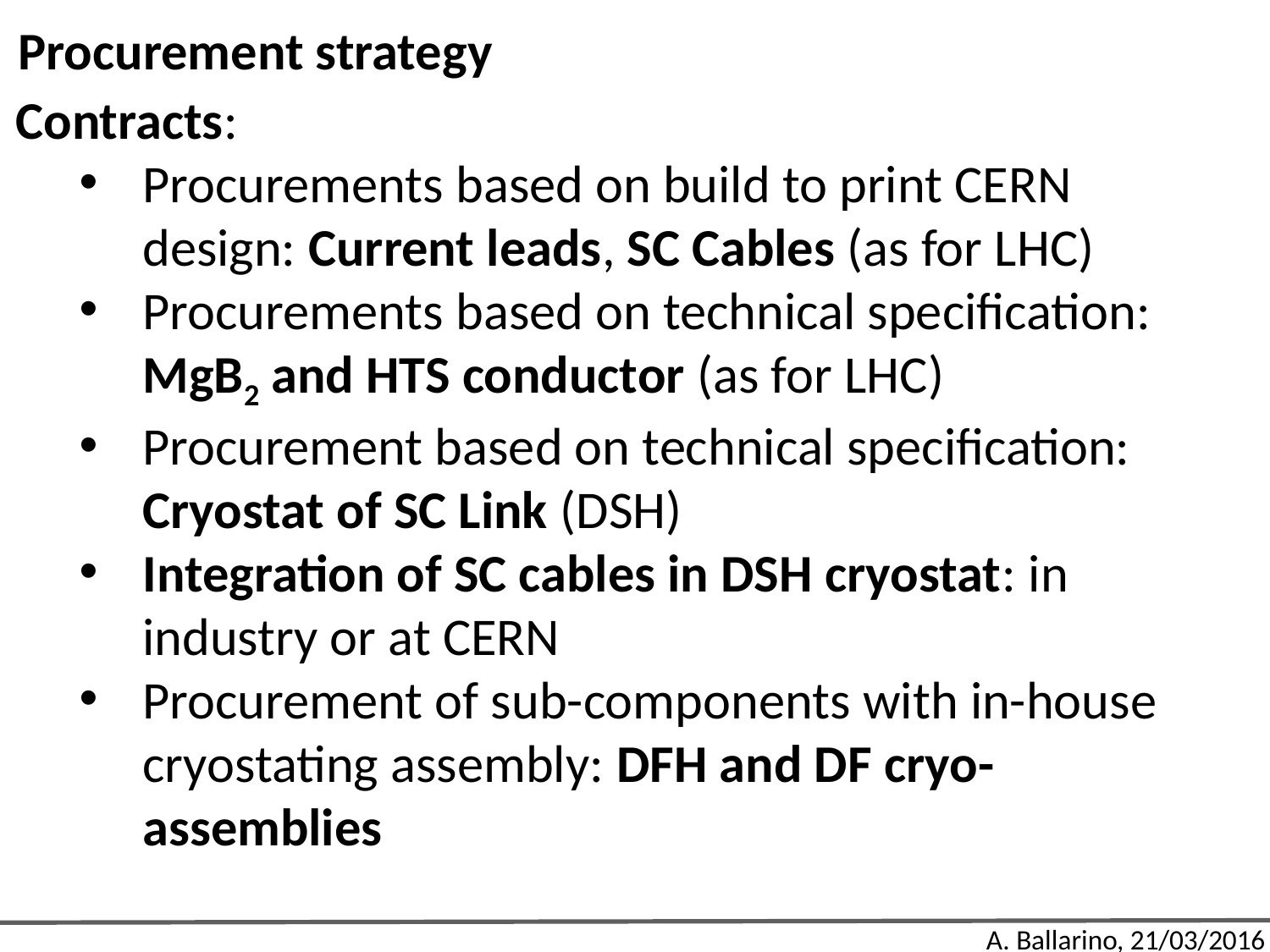

Procurement strategy
Contracts:
Procurements based on build to print CERN design: Current leads, SC Cables (as for LHC)
Procurements based on technical specification: MgB2 and HTS conductor (as for LHC)
Procurement based on technical specification: Cryostat of SC Link (DSH)
Integration of SC cables in DSH cryostat: in industry or at CERN
Procurement of sub-components with in-house cryostating assembly: DFH and DF cryo-assemblies
A. Ballarino, 21/03/2016